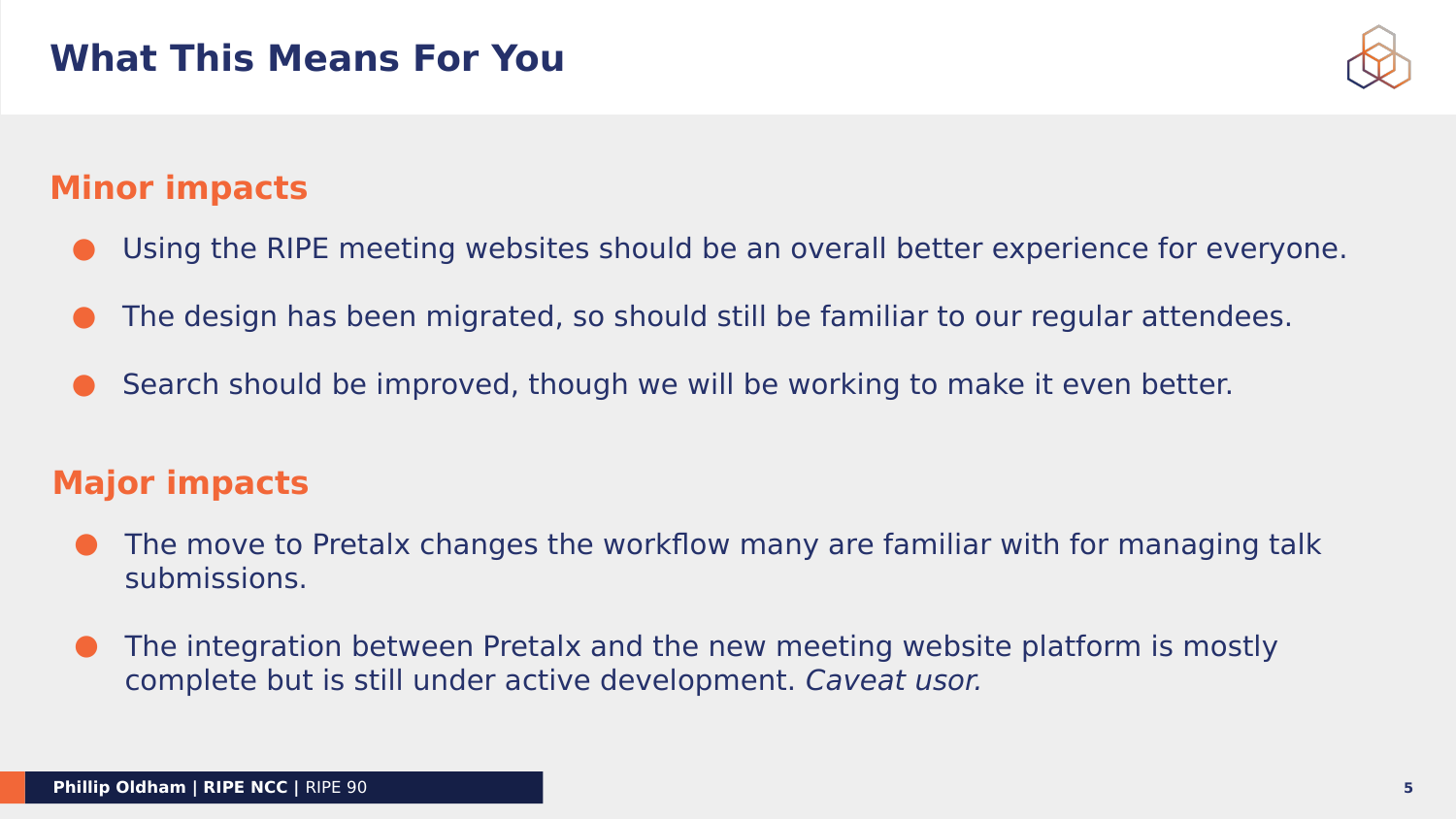

# What This Means For You
Minor impacts
Using the RIPE meeting websites should be an overall better experience for everyone.
The design has been migrated, so should still be familiar to our regular attendees.
Search should be improved, though we will be working to make it even better.
Major impacts
The move to Pretalx changes the workflow many are familiar with for managing talk submissions.
The integration between Pretalx and the new meeting website platform is mostly complete but is still under active development. Caveat usor.
5